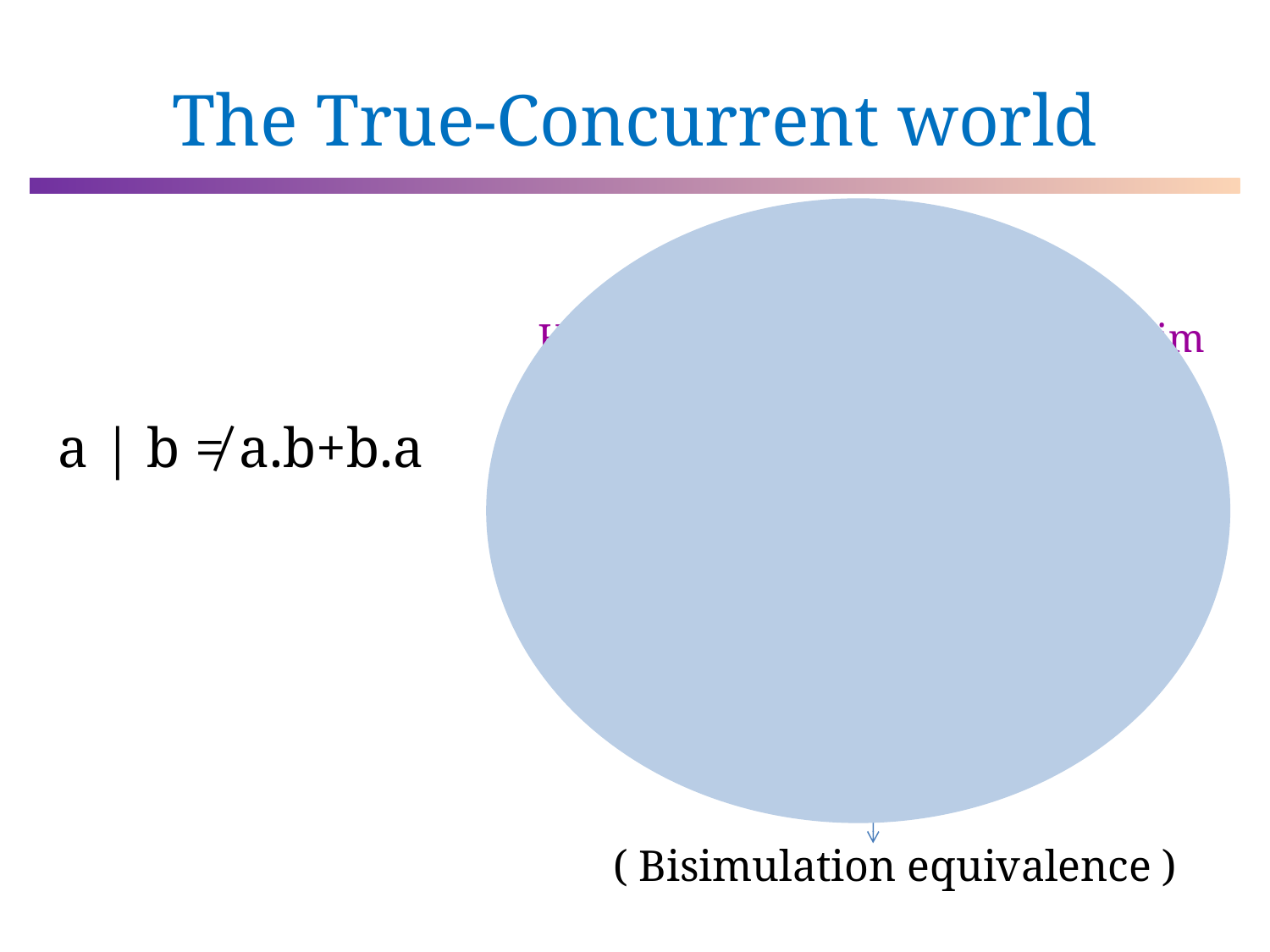

# The True-Concurrent world

Hereditary history-preserving bisim
a | b ≠ a.b+b.a
History-preserving bisim
Pomset bisimulation
weak hp bisim
Step bisimulation
( Bisimulation equivalence )